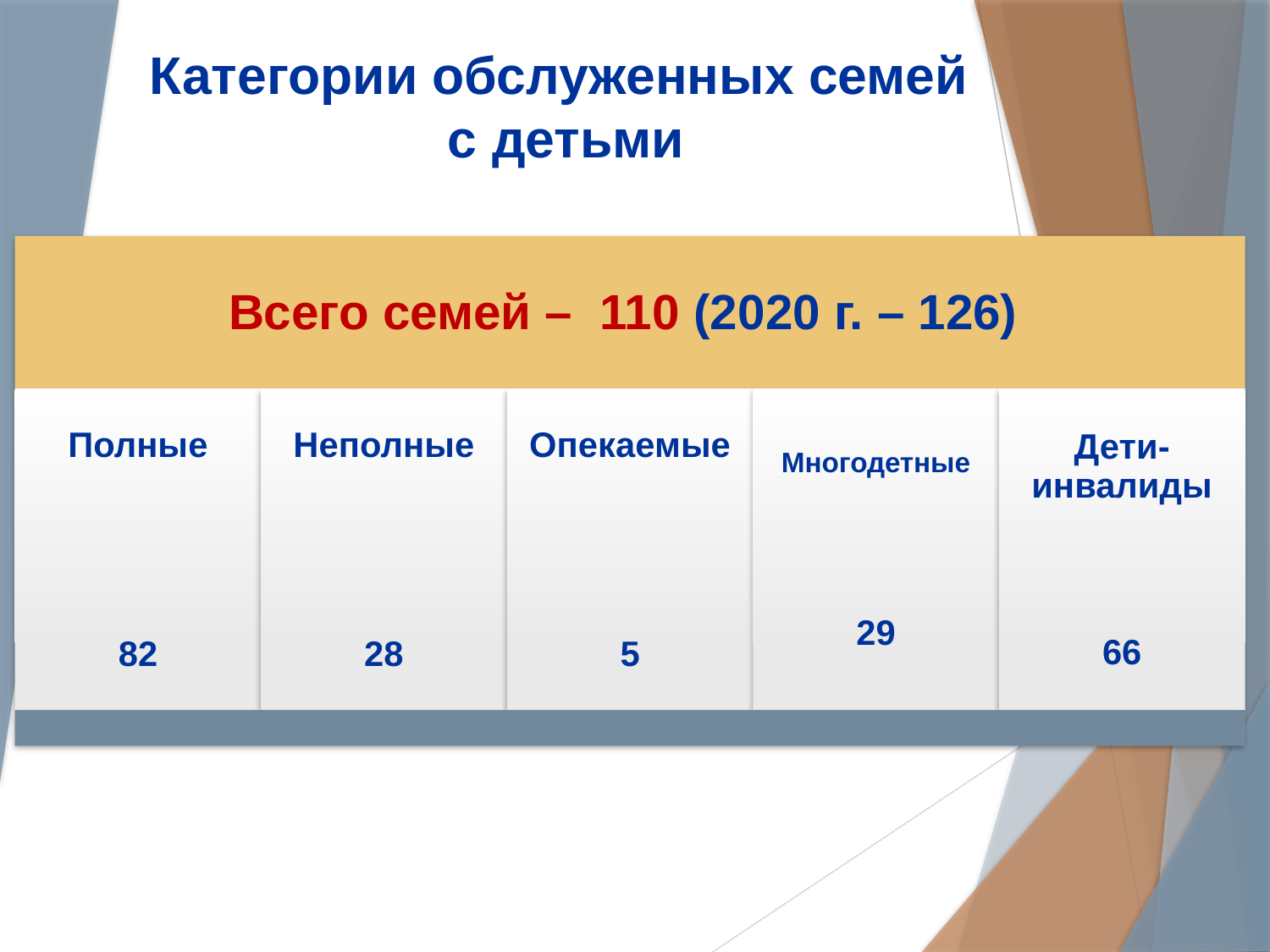

# Категории обслуженных семей с детьми
Всего семей –  110 (2020 г. – 126)
Полные
82
Неполные
28
Многодетные
29
Дети-
инвалиды
66
Опекаемые
5